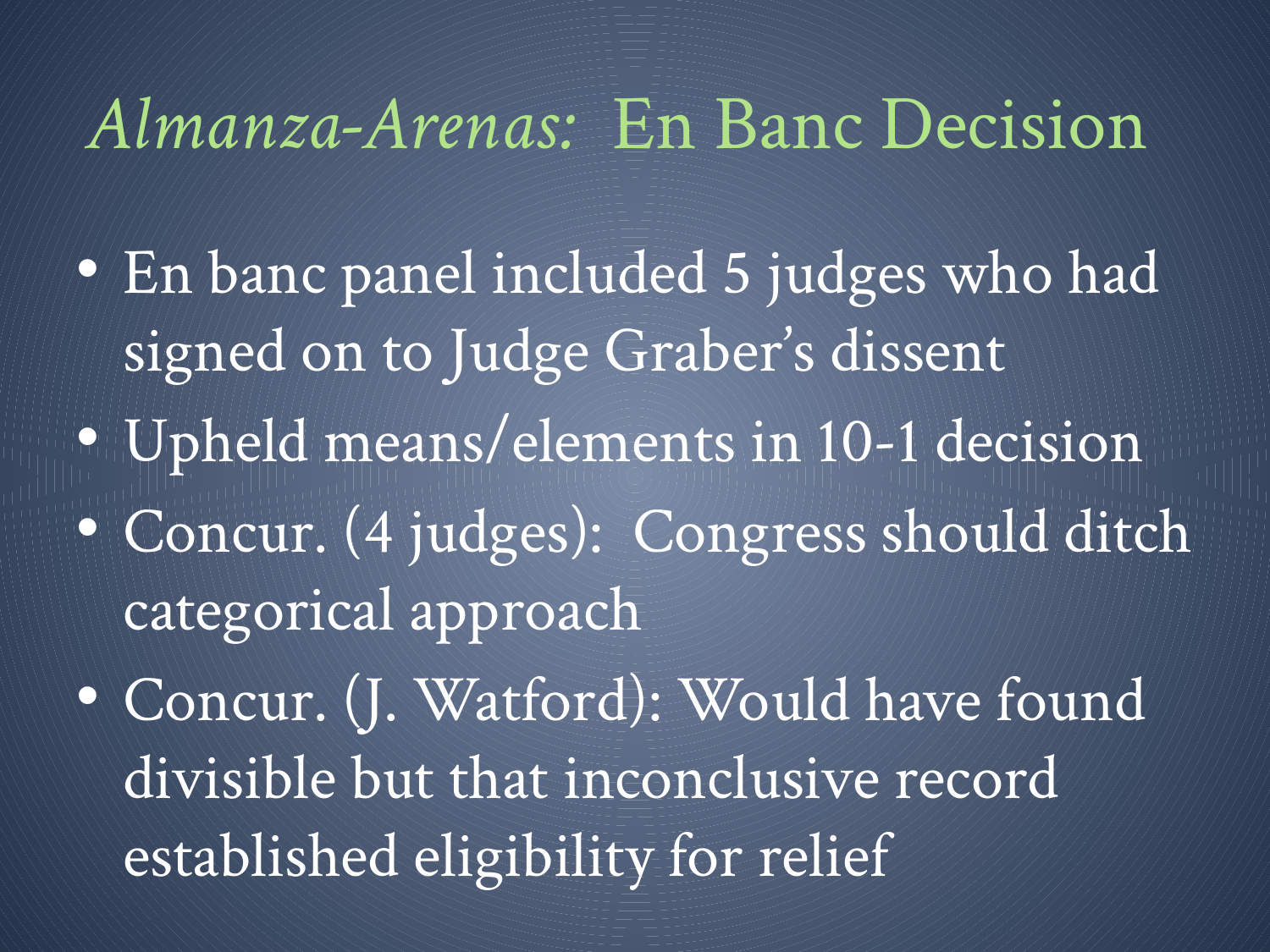

# Almanza-Arenas:  En Banc Decision
En banc panel included 5 judges who had signed on to Judge Graber’s dissent
Upheld means/elements in 10-1 decision
Concur. (4 judges):  Congress should ditch categorical approach
Concur. (J. Watford): Would have found divisible but that inconclusive record established eligibility for relief